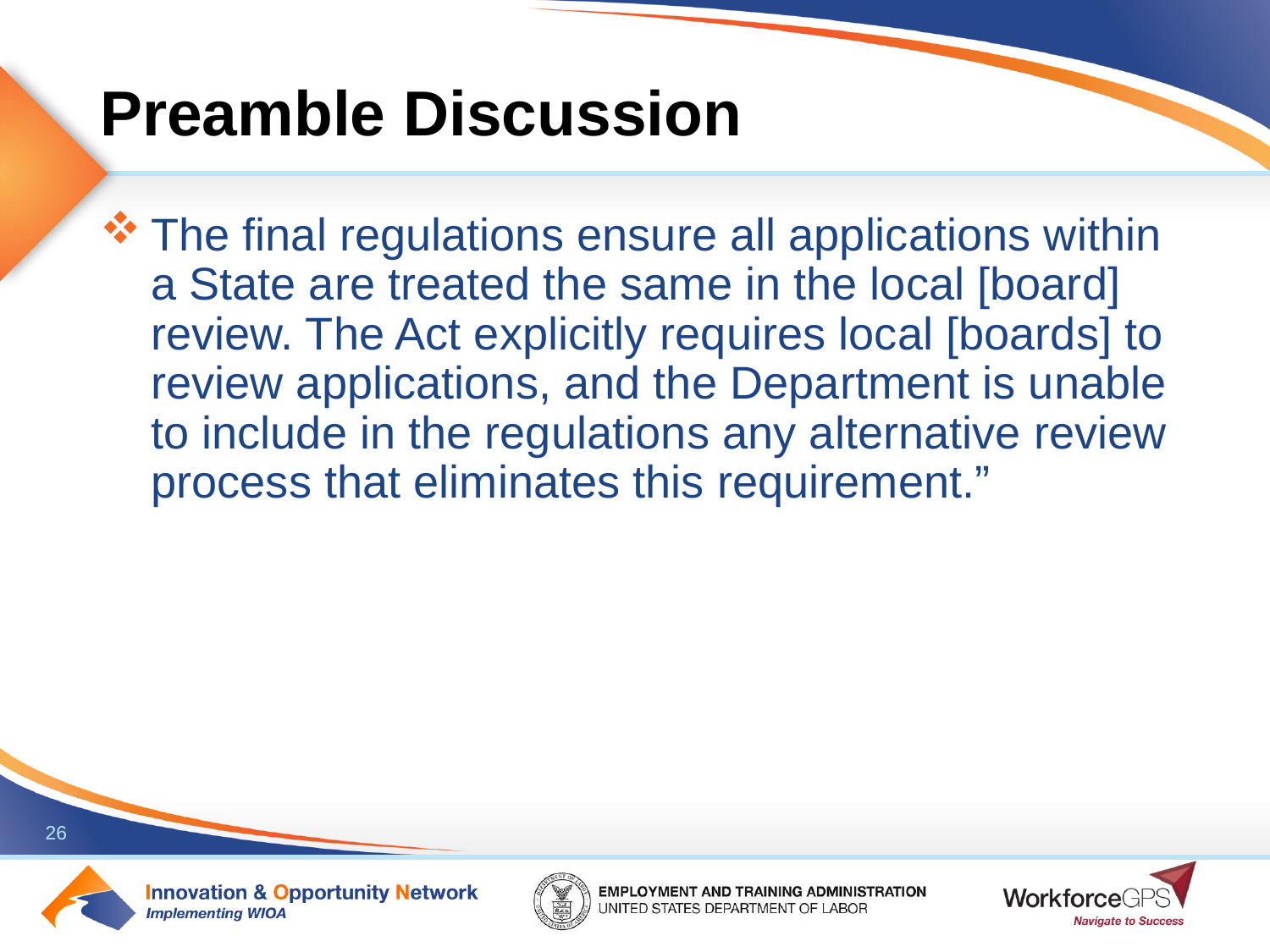

# Preamble Discussion
The final regulations ensure all applications within a State are treated the same in the local [board] review. The Act explicitly requires local [boards] to review applications, and the Department is unable to include in the regulations any alternative review process that eliminates this requirement.”